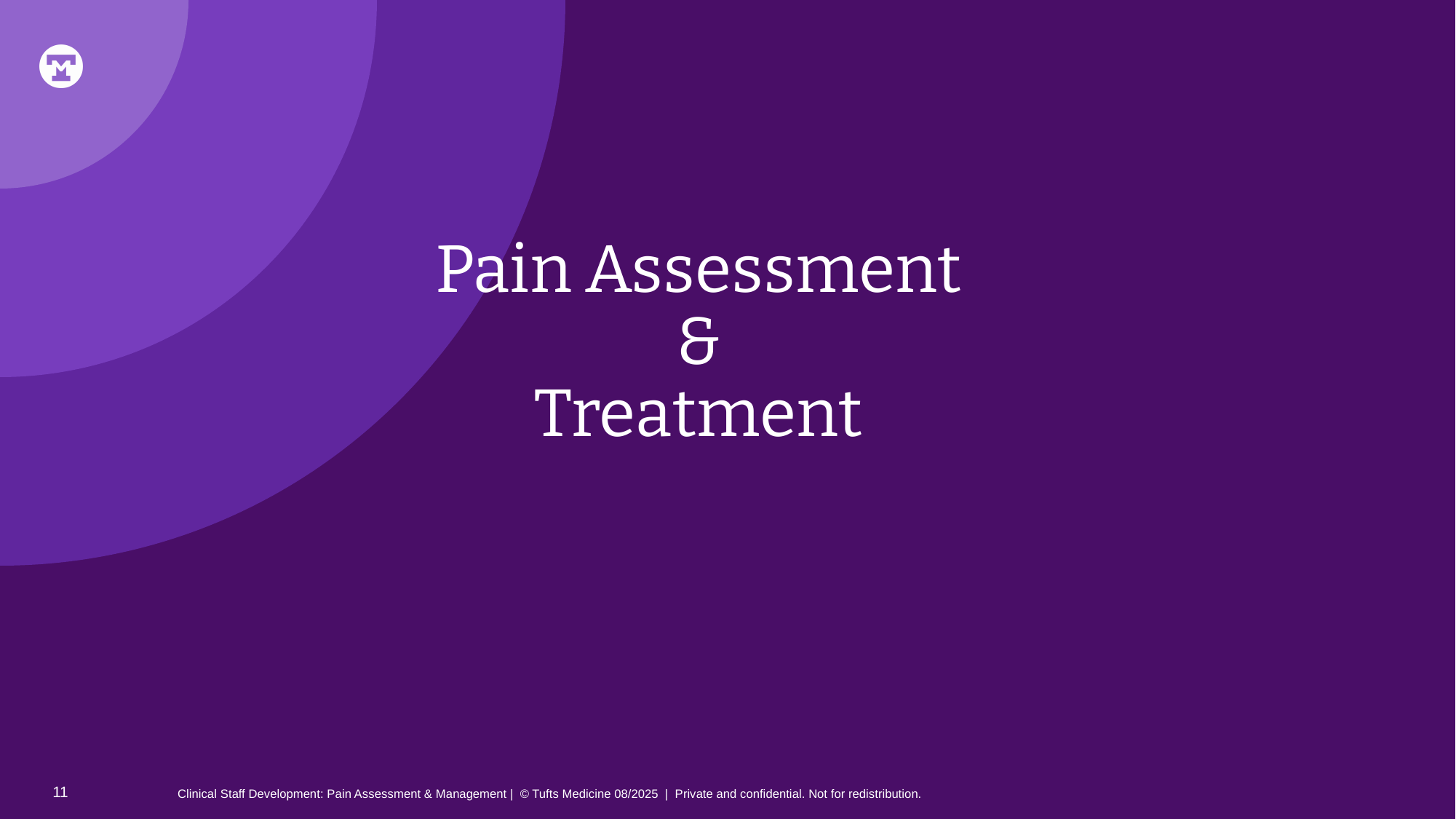

# Pain Assessment & Treatment
11
Clinical Staff Development: Pain Assessment & Management |  © Tufts Medicine 08/2025  |  Private and confidential. Not for redistribution.